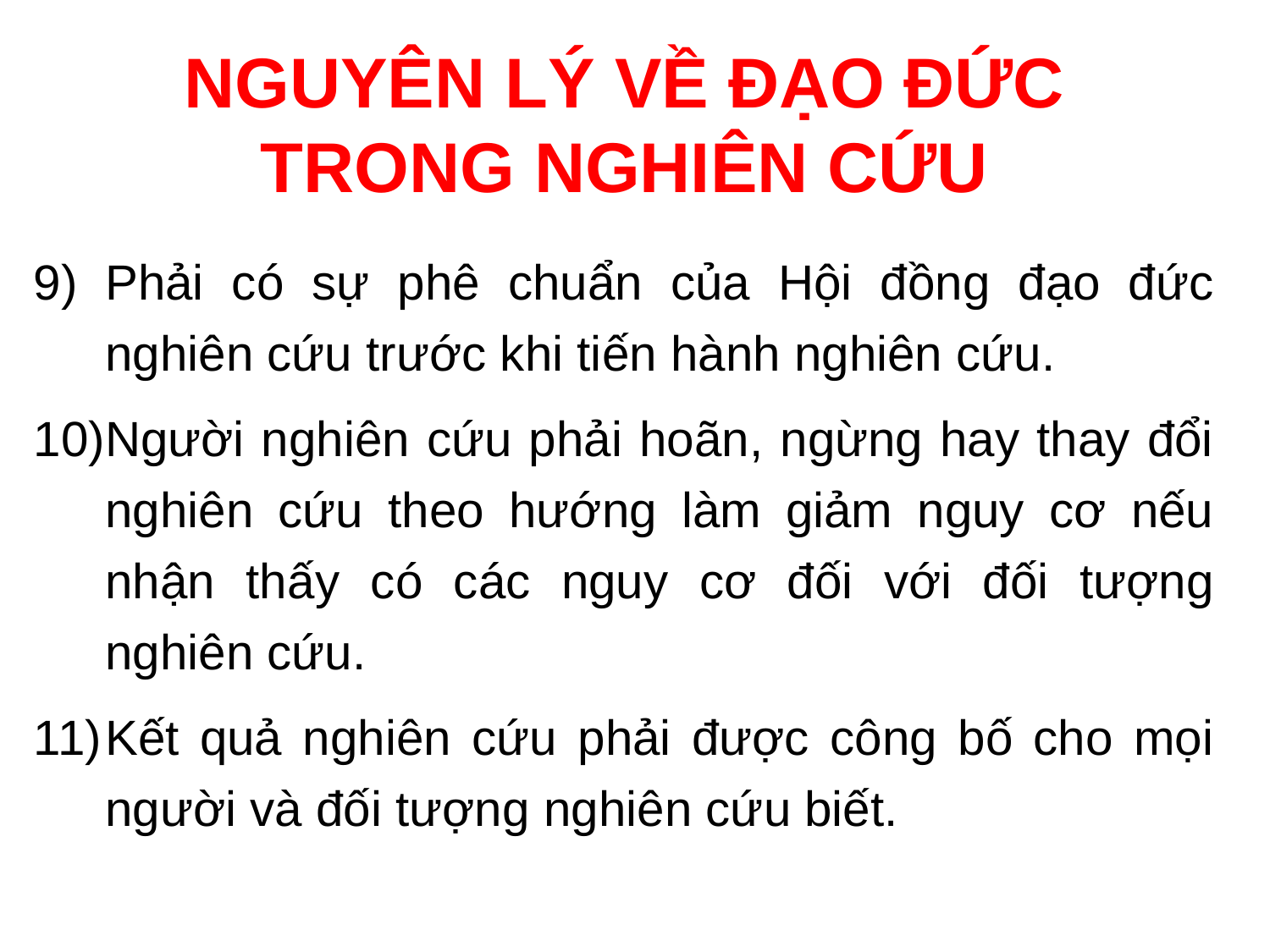

# NGUYÊN LÝ VỀ ĐẠO ĐỨC TRONG NGHIÊN CỨU
Phải có sự phê chuẩn của Hội đồng đạo đức nghiên cứu trước khi tiến hành nghiên cứu.
Người nghiên cứu phải hoãn, ngừng hay thay đổi nghiên cứu theo hướng làm giảm nguy cơ nếu nhận thấy có các nguy cơ đối với đối tượng nghiên cứu.
Kết quả nghiên cứu phải được công bố cho mọi người và đối tượng nghiên cứu biết.